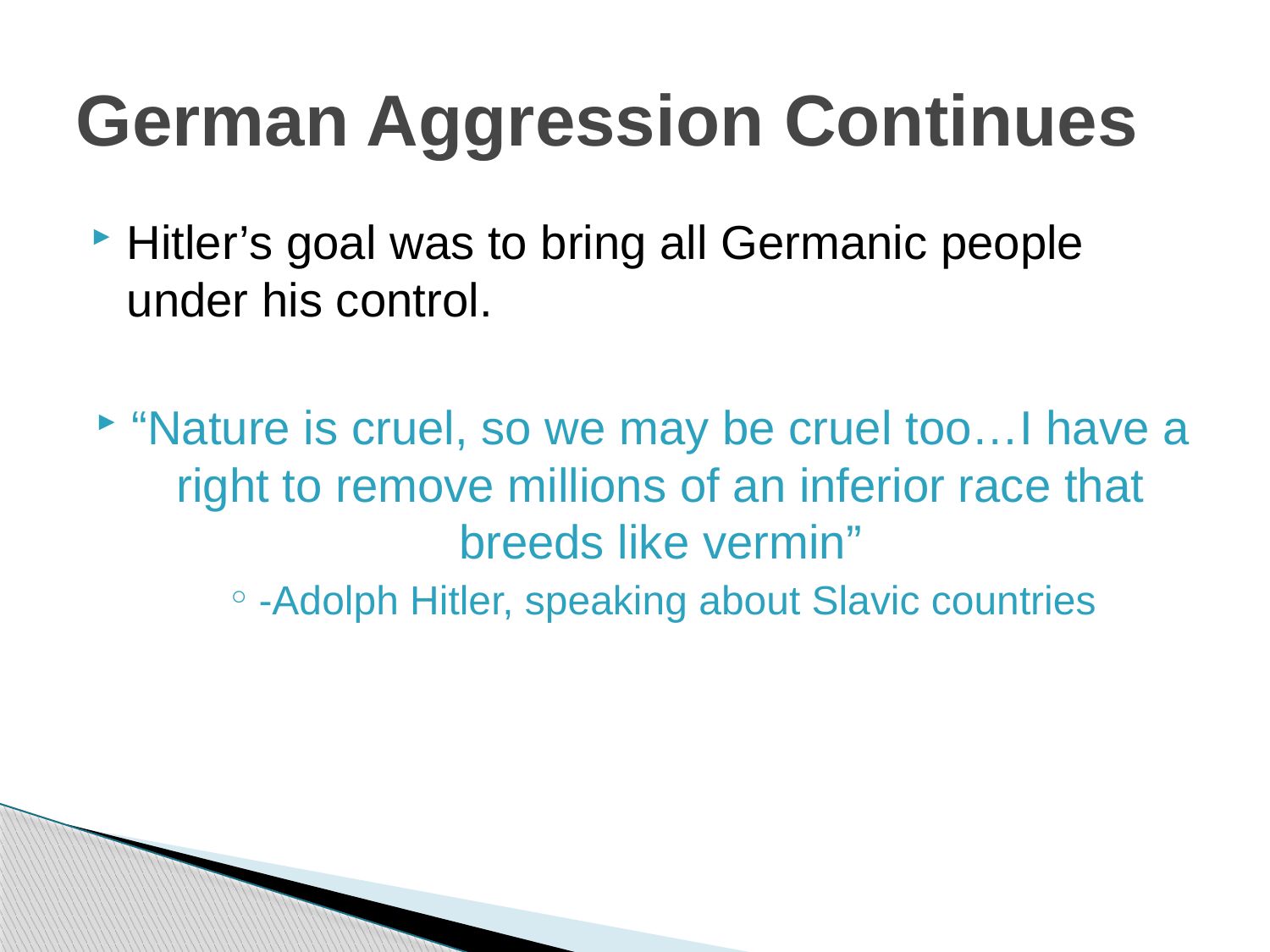

# German Aggression Continues
Hitler’s goal was to bring all Germanic people under his control.

“Nature is cruel, so we may be cruel too…I have a right to remove millions of an inferior race that breeds like vermin”
-Adolph Hitler, speaking about Slavic countries